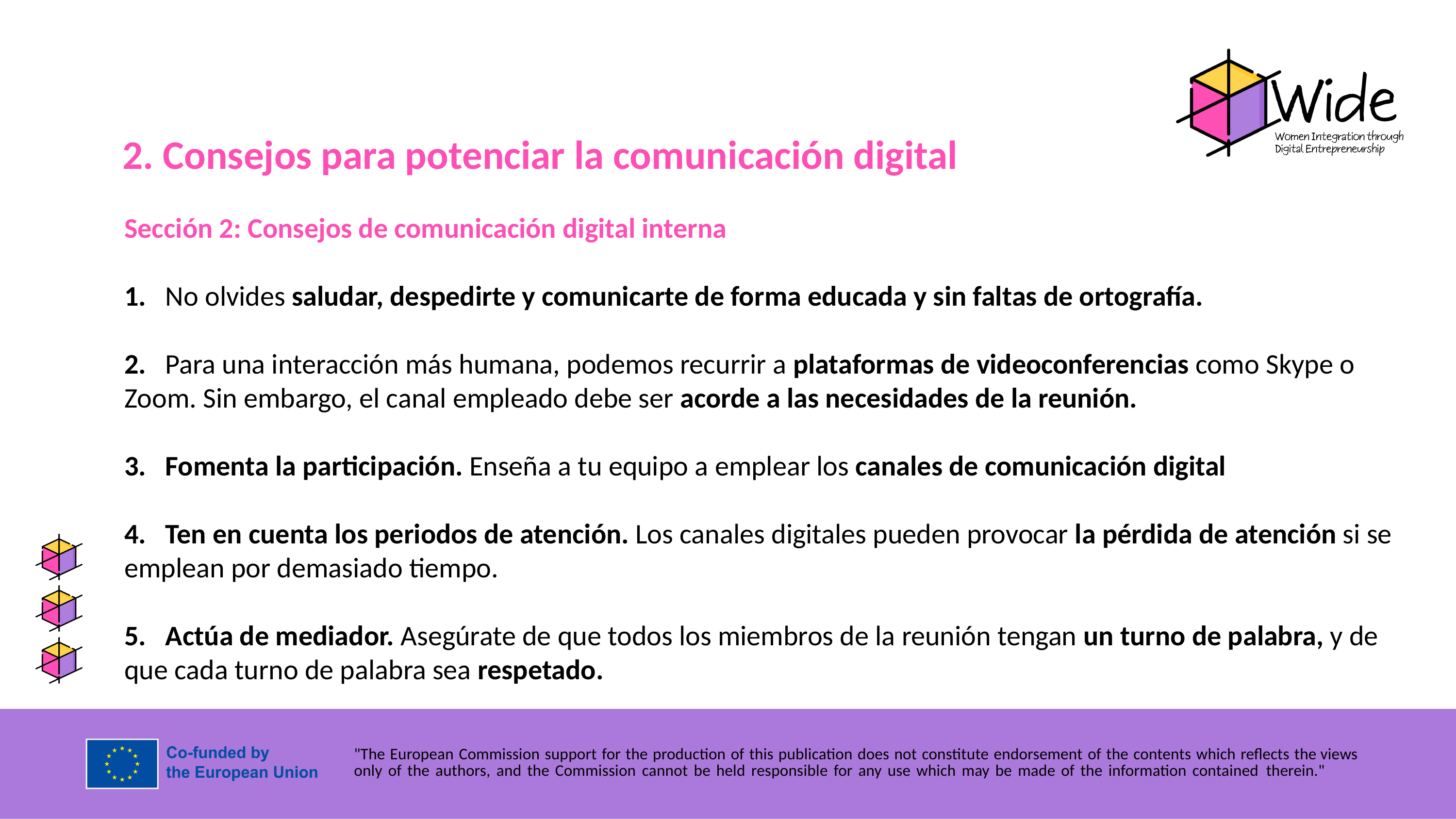

2. Consejos para potenciar la comunicación digital
Sección 2: Consejos de comunicación digital interna

1.   No olvides saludar, despedirte y comunicarte de forma educada y sin faltas de ortografía.

2.   Para una interacción más humana, podemos recurrir a plataformas de videoconferencias como Skype o Zoom. Sin embargo, el canal empleado debe ser acorde a las necesidades de la reunión.

3.   Fomenta la participación. Enseña a tu equipo a emplear los canales de comunicación digital

4.   Ten en cuenta los periodos de atención. Los canales digitales pueden provocar la pérdida de atención si se emplean por demasiado tiempo.

5.   Actúa de mediador. Asegúrate de que todos los miembros de la reunión tengan un turno de palabra, y de que cada turno de palabra sea respetado.